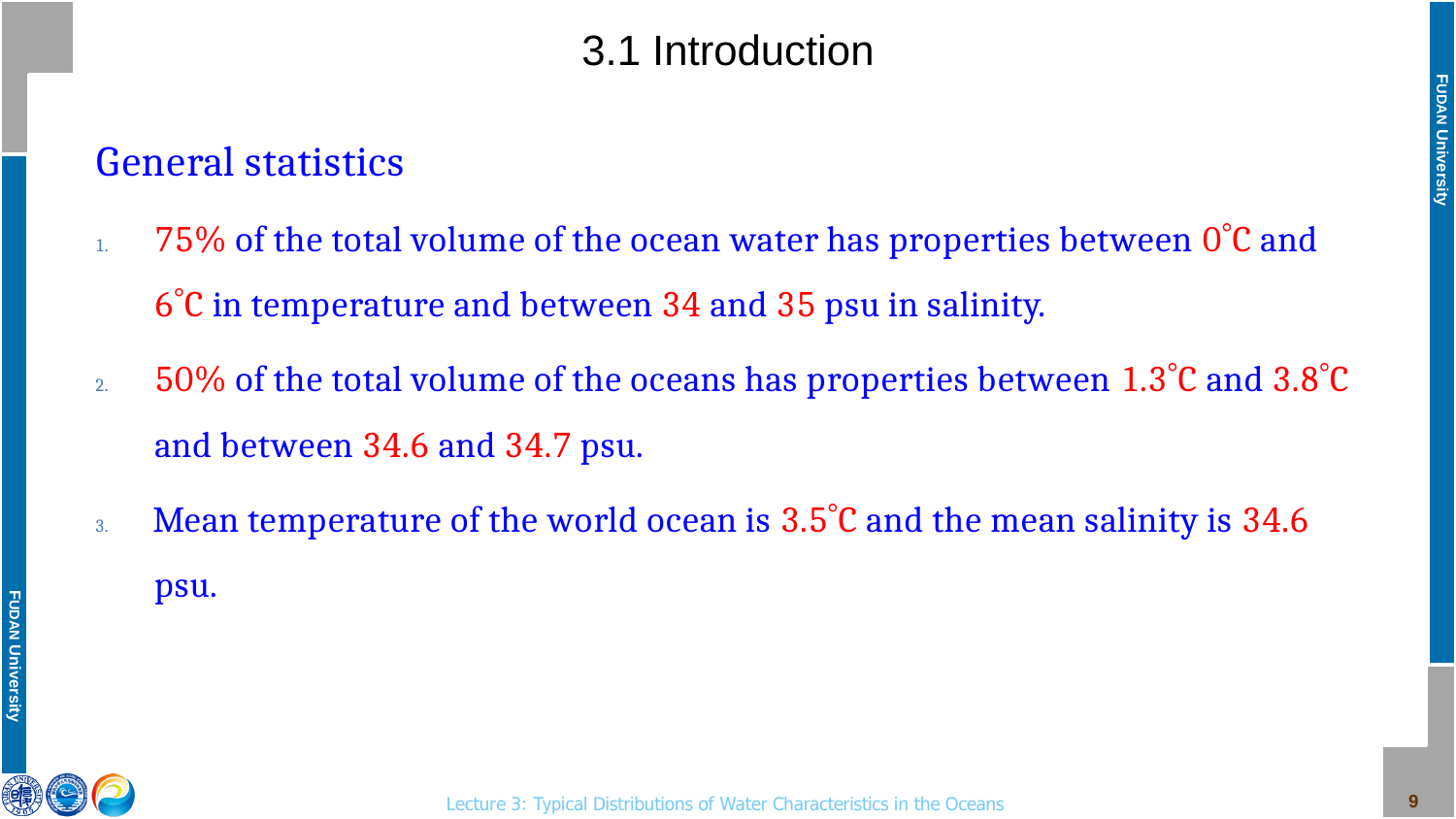

# 3.1 Introduction
General statistics
75% of the total volume of the ocean water has properties between 0°C and 6°C in temperature and between 34 and 35 psu in salinity.
50% of the total volume of the oceans has properties between 1.3°C and 3.8°C and between 34.6 and 34.7 psu.
Mean temperature of the world ocean is 3.5°C and the mean salinity is 34.6 psu.